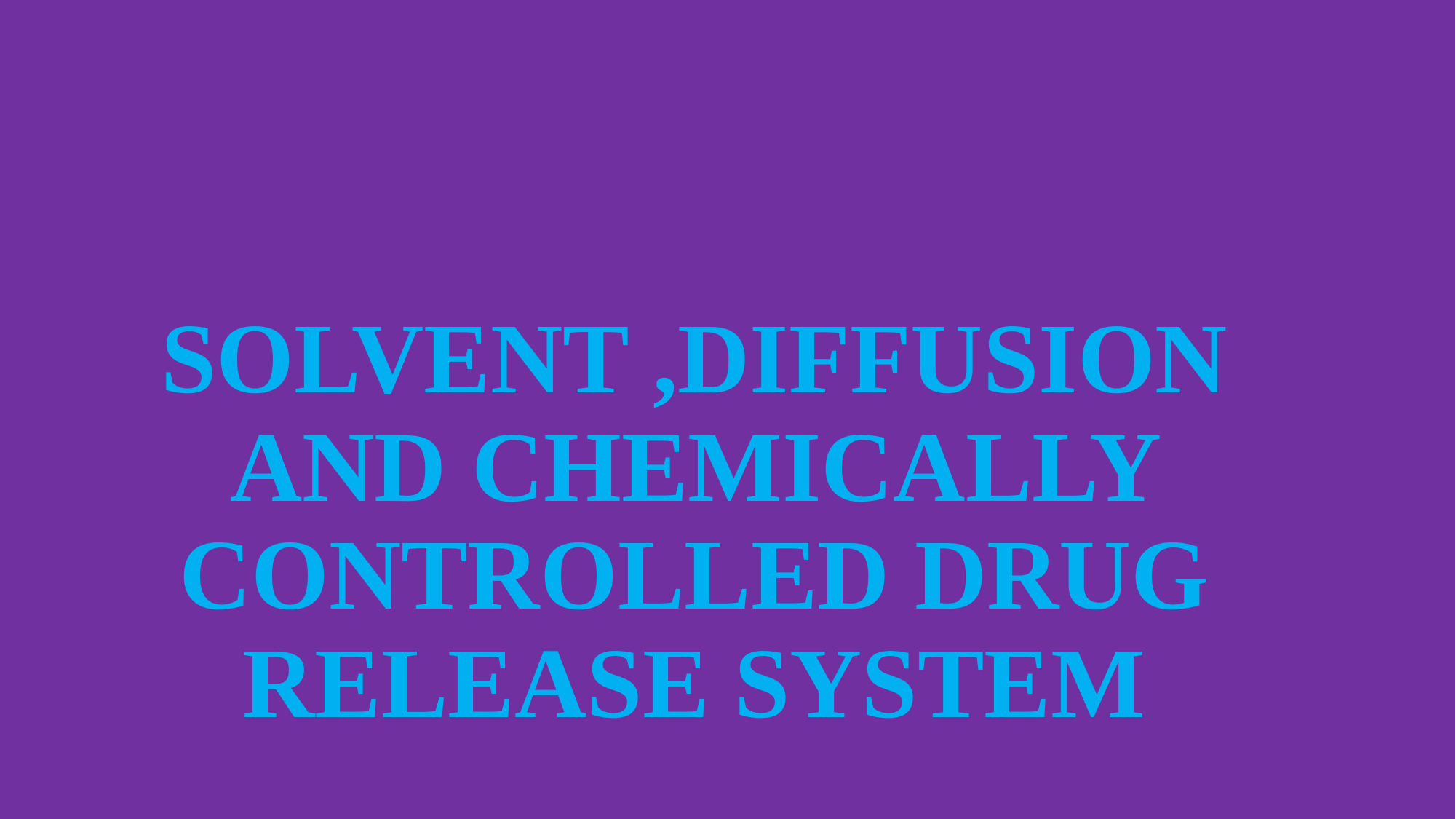

# SOLVENT ,DIFFUSION AND CHEMICALLY CONTROLLED DRUG RELEASE SYSTEM